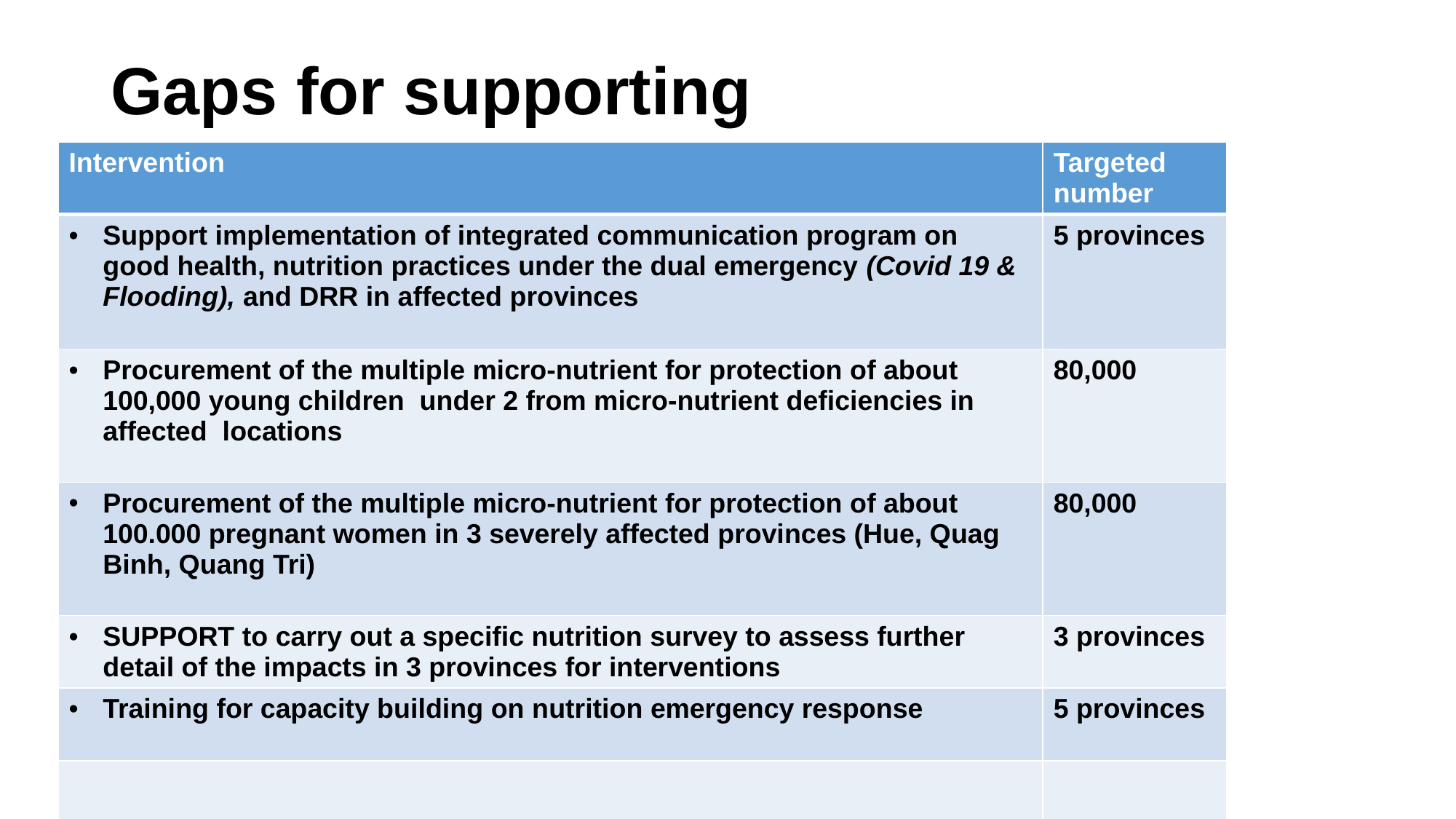

# Gaps for supporting
| Intervention | Targeted number |
| --- | --- |
| Support implementation of integrated communication program on good health, nutrition practices under the dual emergency (Covid 19 & Flooding), and DRR in affected provinces | 5 provinces |
| Procurement of the multiple micro-nutrient for protection of about 100,000 young children under 2 from micro-nutrient deficiencies in affected locations | 80,000 |
| Procurement of the multiple micro-nutrient for protection of about 100.000 pregnant women in 3 severely affected provinces (Hue, Quag Binh, Quang Tri) | 80,000 |
| SUPPORT to carry out a specific nutrition survey to assess further detail of the impacts in 3 provinces for interventions | 3 provinces |
| Training for capacity building on nutrition emergency response | 5 provinces |
|  |  |